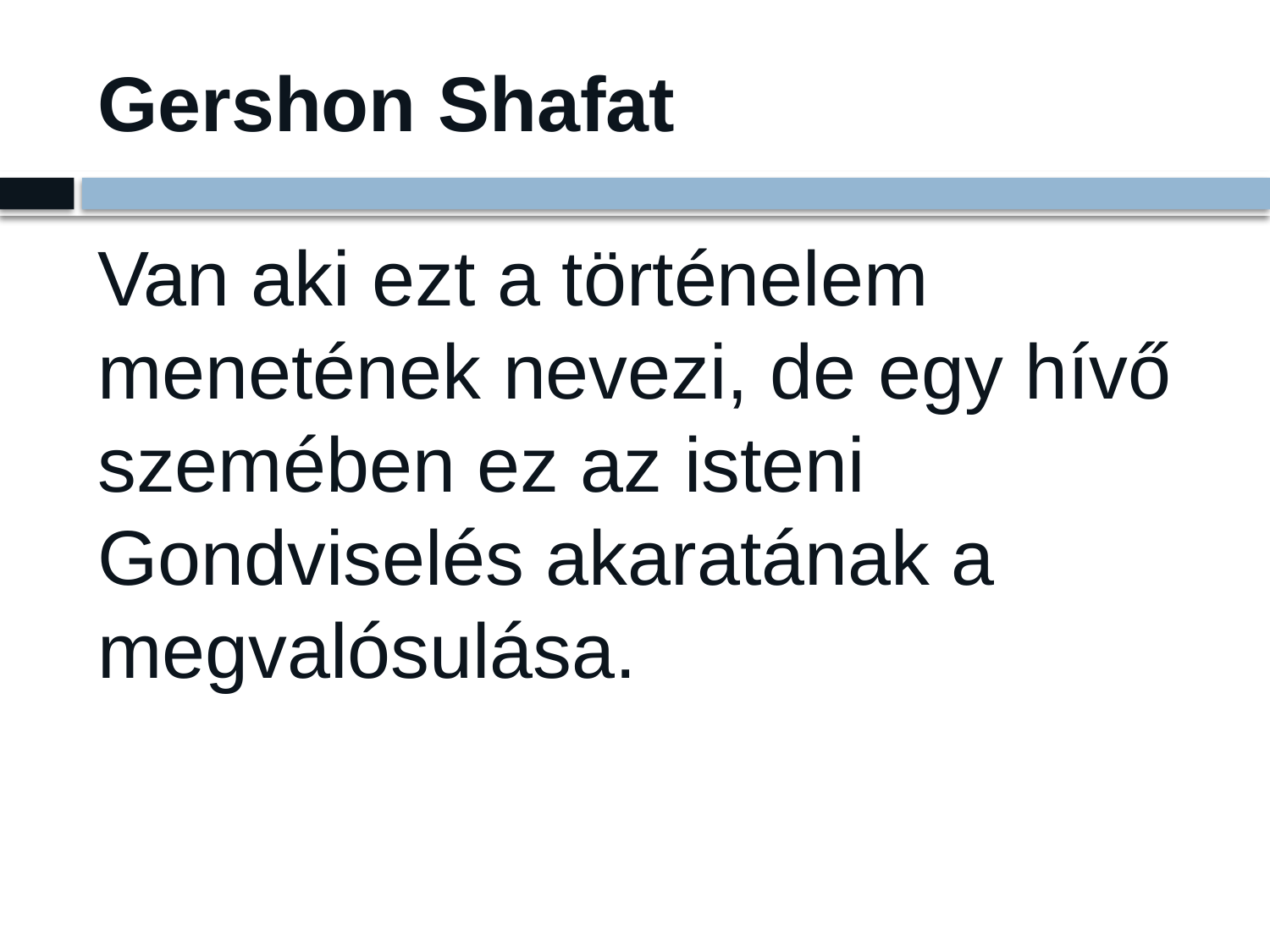

# Gershon Shafat
Van aki ezt a történelem menetének nevezi, de egy hívő szemében ez az isteni Gondviselés akaratának a megvalósulása.